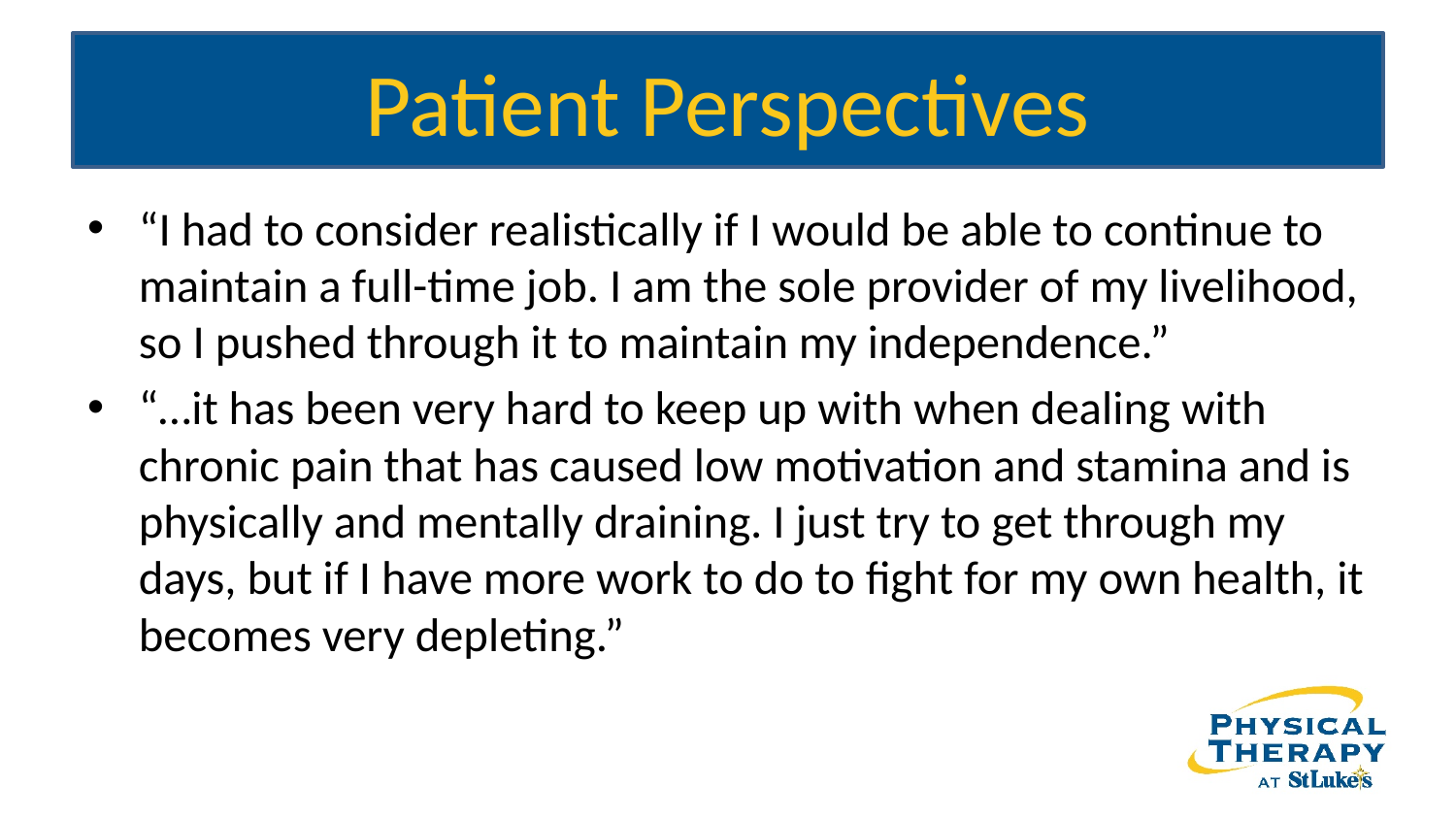

# Patient Perspectives
“I had to consider realistically if I would be able to continue to maintain a full-time job. I am the sole provider of my livelihood, so I pushed through it to maintain my independence.”
“…it has been very hard to keep up with when dealing with chronic pain that has caused low motivation and stamina and is physically and mentally draining. I just try to get through my days, but if I have more work to do to fight for my own health, it becomes very depleting.”